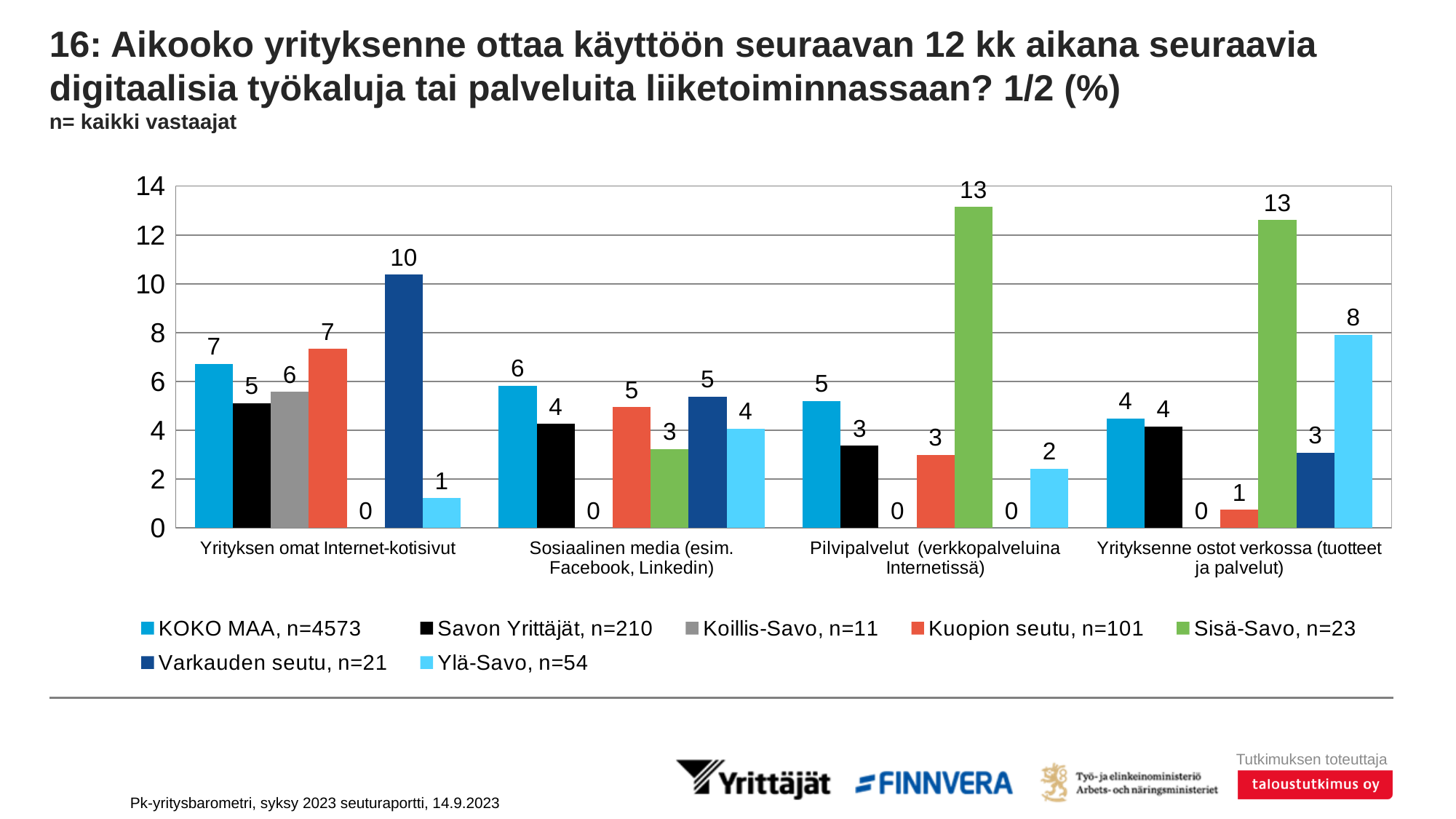

# 16: Aikooko yrityksenne ottaa käyttöön seuraavan 12 kk aikana seuraavia digitaalisia työkaluja tai palveluita liiketoiminnassaan? 1/2 (%) n= kaikki vastaajat

### Chart

| Category | KOKO MAA, n=4573 | Savon Yrittäjät, n=210 | Koillis-Savo, n=11 | Kuopion seutu, n=101 | Sisä-Savo, n=23 | Varkauden seutu, n=21 | Ylä-Savo, n=54 |
|---|---|---|---|---|---|---|---|
| Yrityksen omat Internet-kotisivut | 6.72833 | 5.1087 | 5.567 | 7.33557 | 0.0 | 10.37122 | 1.21158 |
| Sosiaalinen media (esim. Facebook, Linkedin) | 5.82698 | 4.26199 | 0.0 | 4.94707 | 3.23831 | 5.37156 | 4.0727 |
| Pilvipalvelut  (verkkopalveluina Internetissä) | 5.20653 | 3.36781 | 0.0 | 2.99032 | 13.14931 | 0.0 | 2.42316 |
| Yrityksenne ostot verkossa (tuotteet ja palvelut) | 4.47534 | 4.15013 | 0.0 | 0.74196 | 12.61726 | 3.08531 | 7.92204 |
Pk-yritysbarometri, syksy 2023 seuturaportti, 14.9.2023